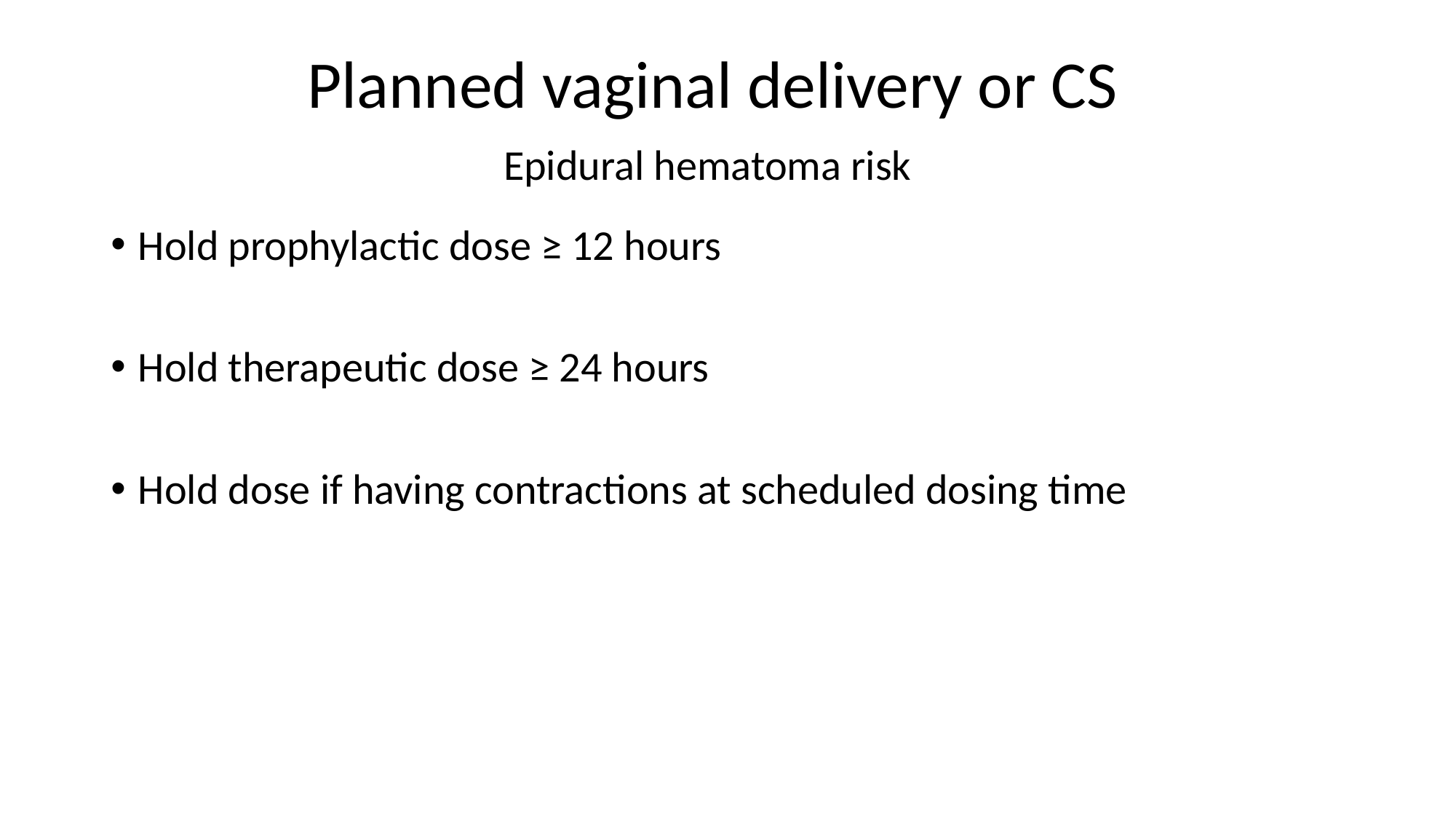

# Planned vaginal delivery or CS Epidural hematoma risk
Hold prophylactic dose ≥ 12 hours

Hold therapeutic dose ≥ 24 hours

Hold dose if having contractions at scheduled dosing time